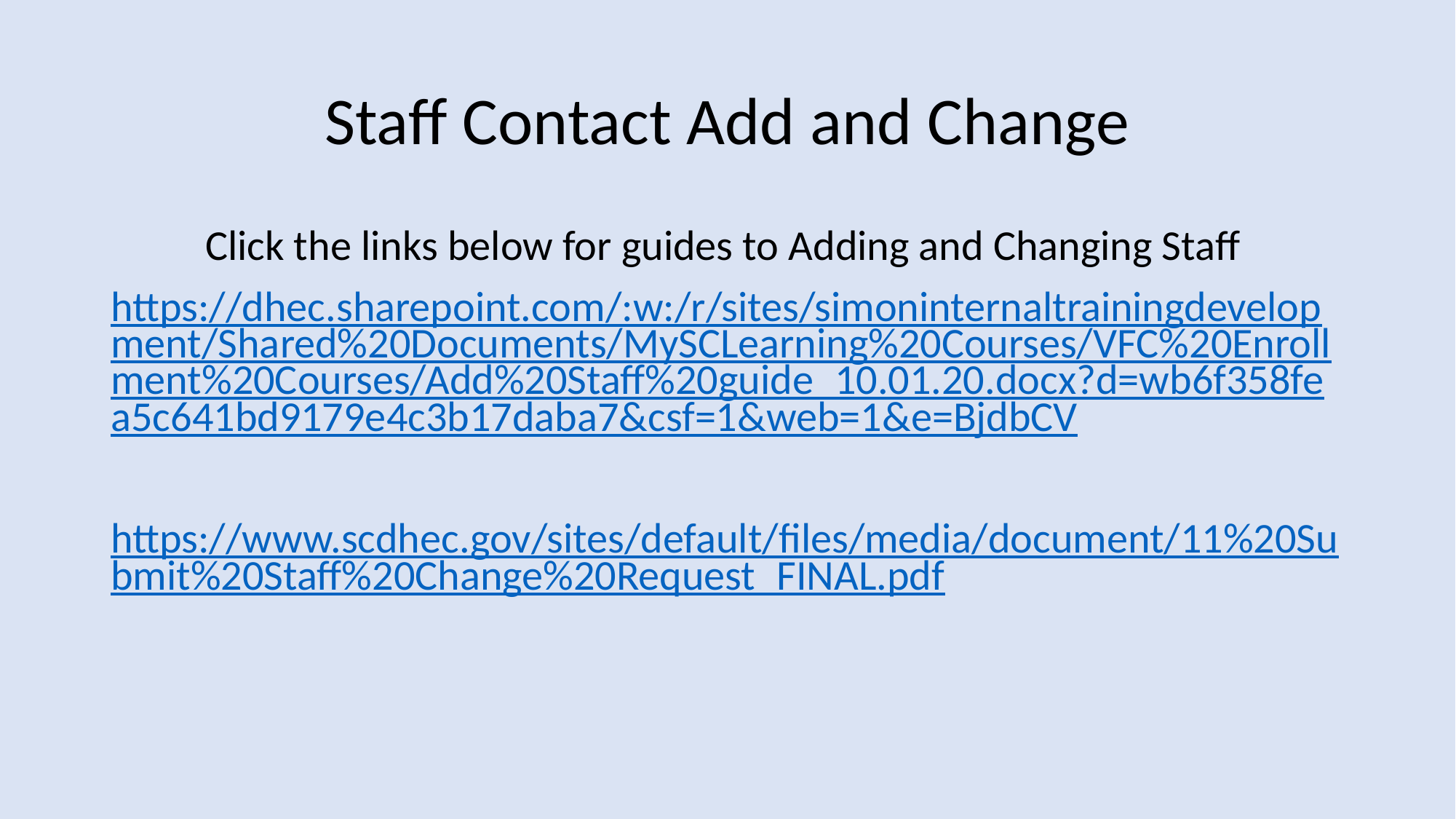

# Staff Contact Add and Change
Click the links below for guides to Adding and Changing Staff
https://dhec.sharepoint.com/:w:/r/sites/simoninternaltrainingdevelopment/Shared%20Documents/MySCLearning%20Courses/VFC%20Enrollment%20Courses/Add%20Staff%20guide_10.01.20.docx?d=wb6f358fea5c641bd9179e4c3b17daba7&csf=1&web=1&e=BjdbCV

https://www.scdhec.gov/sites/default/files/media/document/11%20Submit%20Staff%20Change%20Request_FINAL.pdf